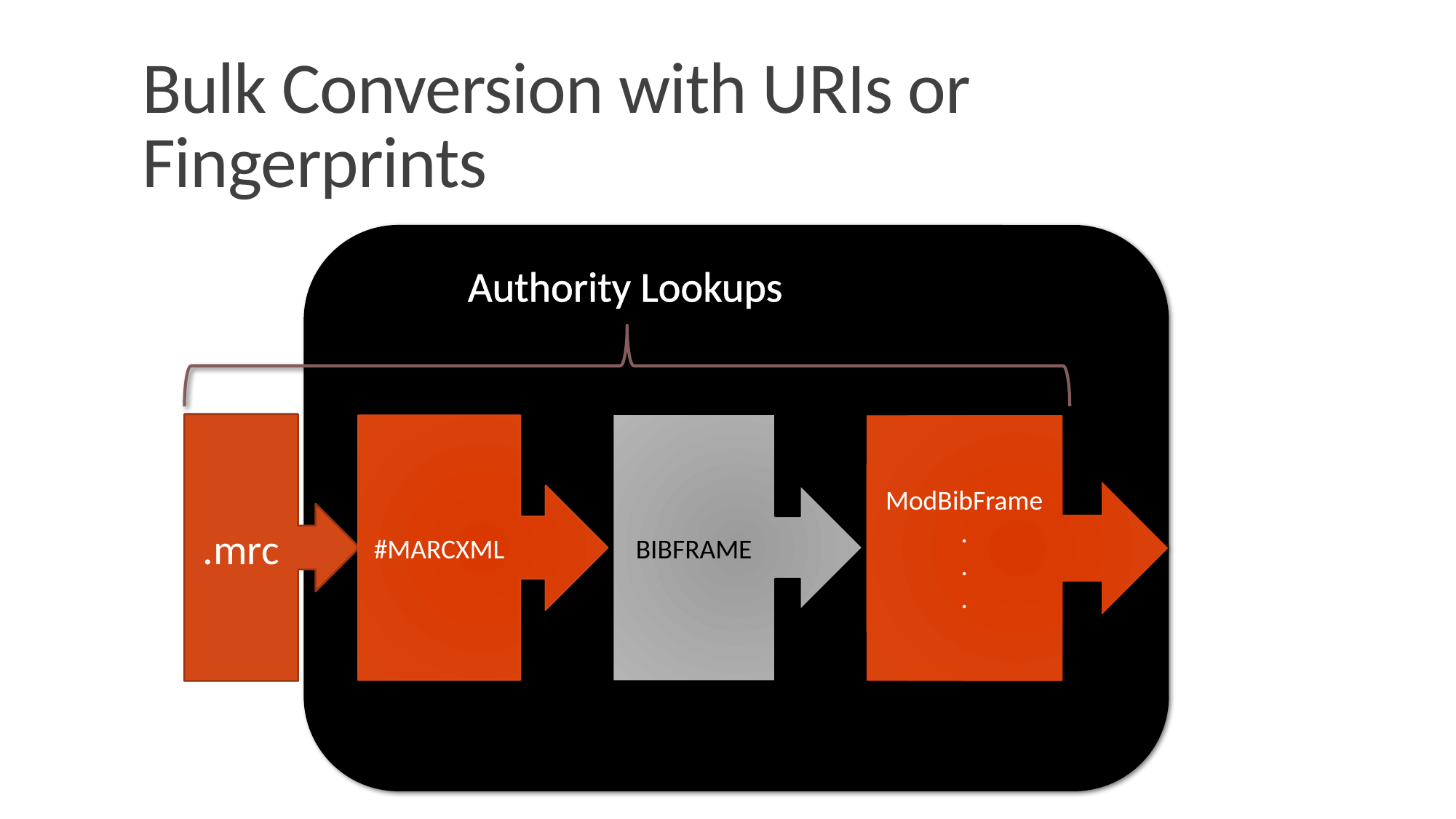

# Bulk Conversion with URIs or Fingerprints

BIBFRAME
.mrc
Authority Lookups
#MARCXML
ModBibFrame
.
.
.